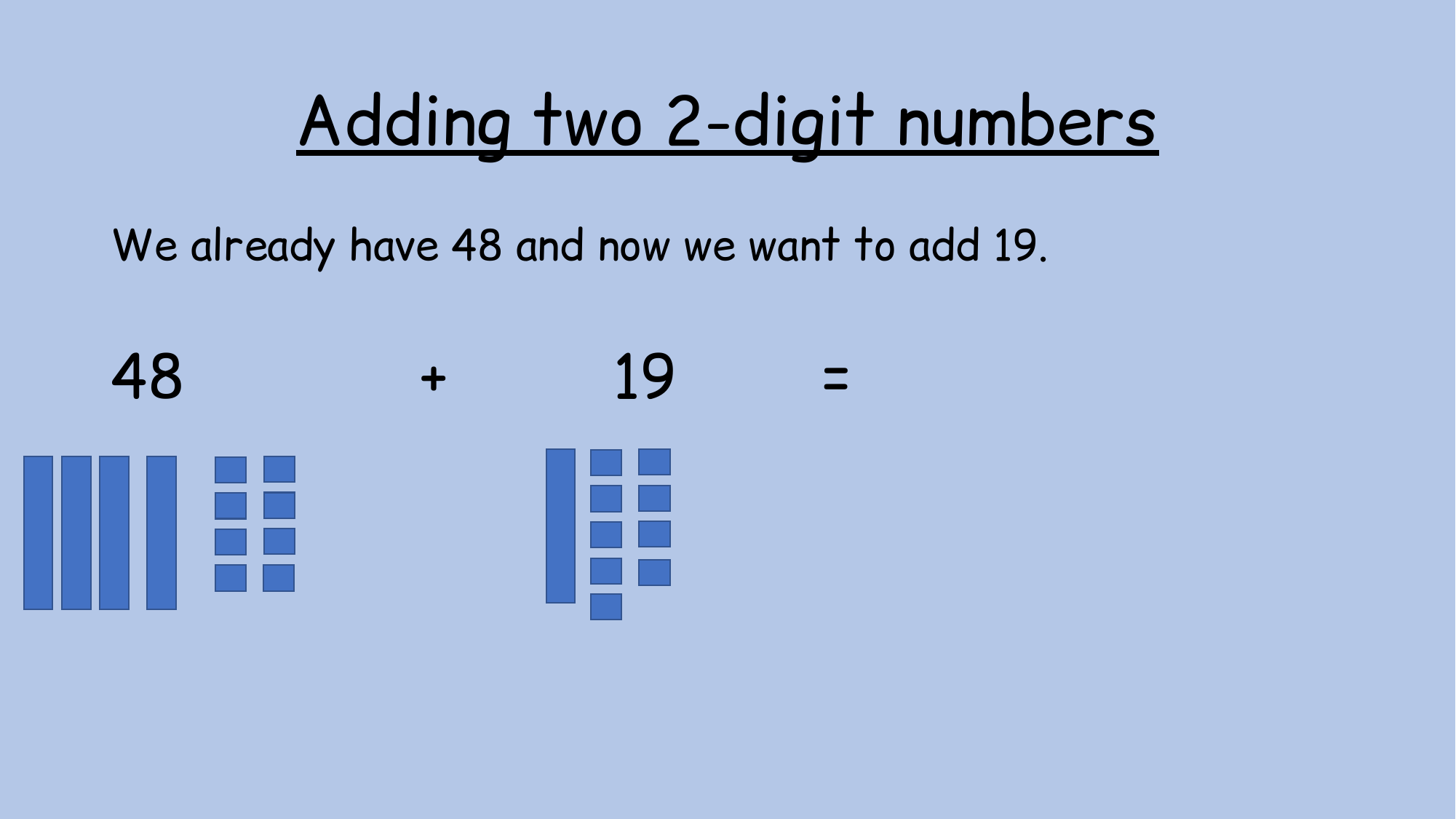

# Adding two 2-digit numbers
We already have 48 and now we want to add 19.

48             +         19        =